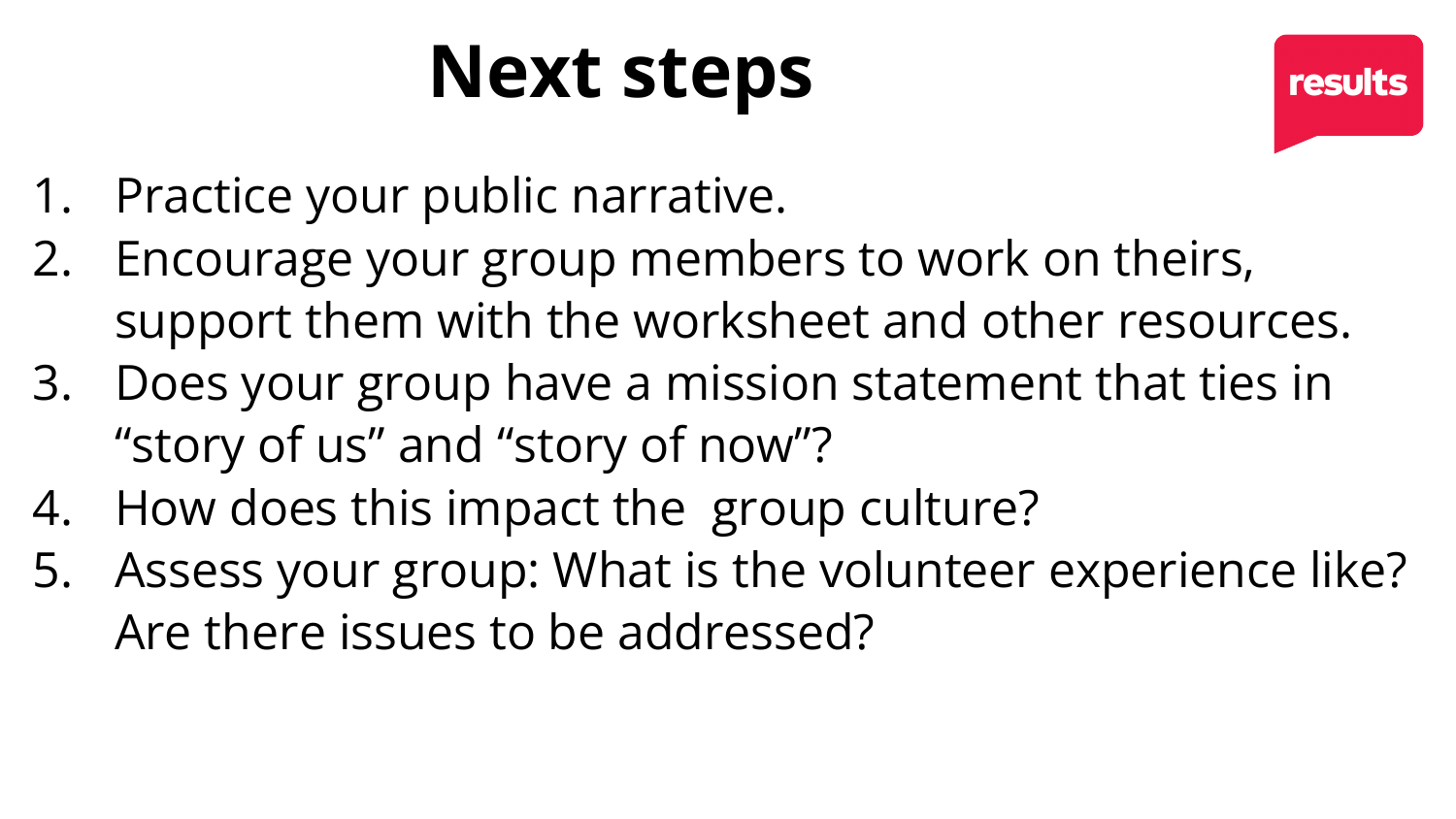

# Next steps
Practice your public narrative.
Encourage your group members to work on theirs, support them with the worksheet and other resources.
Does your group have a mission statement that ties in “story of us” and “story of now”?
How does this impact the  group culture?
Assess your group: What is the volunteer experience like? Are there issues to be addressed?